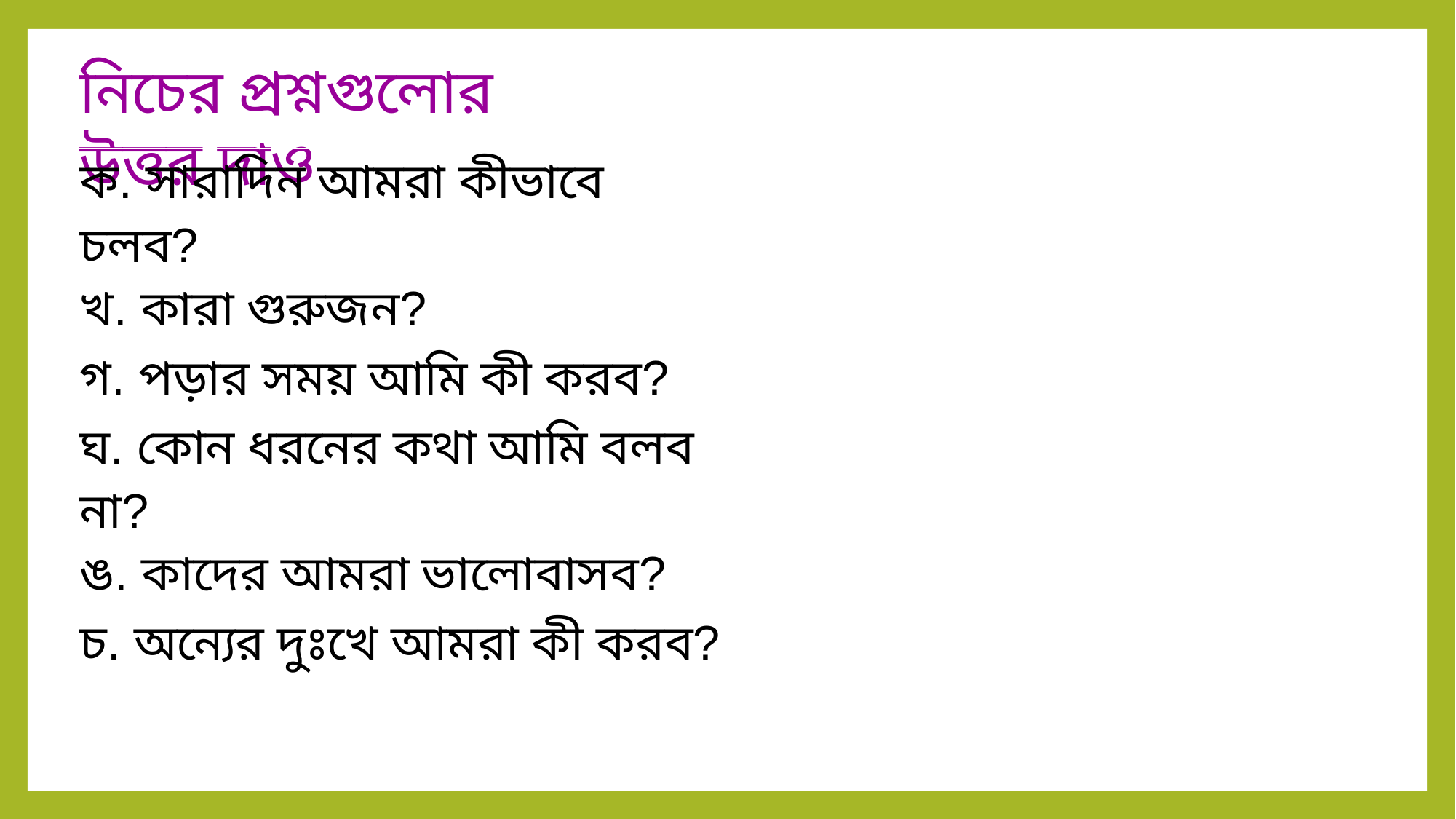

নিচের প্রশ্নগুলোর উত্তর দাও
| ক. সারাদিন আমরা কীভাবে চলব? |
| --- |
| খ. কারা গুরুজন? |
| গ. পড়ার সময় আমি কী করব? |
| ঘ. কোন ধরনের কথা আমি বলব না? |
| ঙ. কাদের আমরা ভালোবাসব? |
| চ. অন্যের দুঃখে আমরা কী করব? |